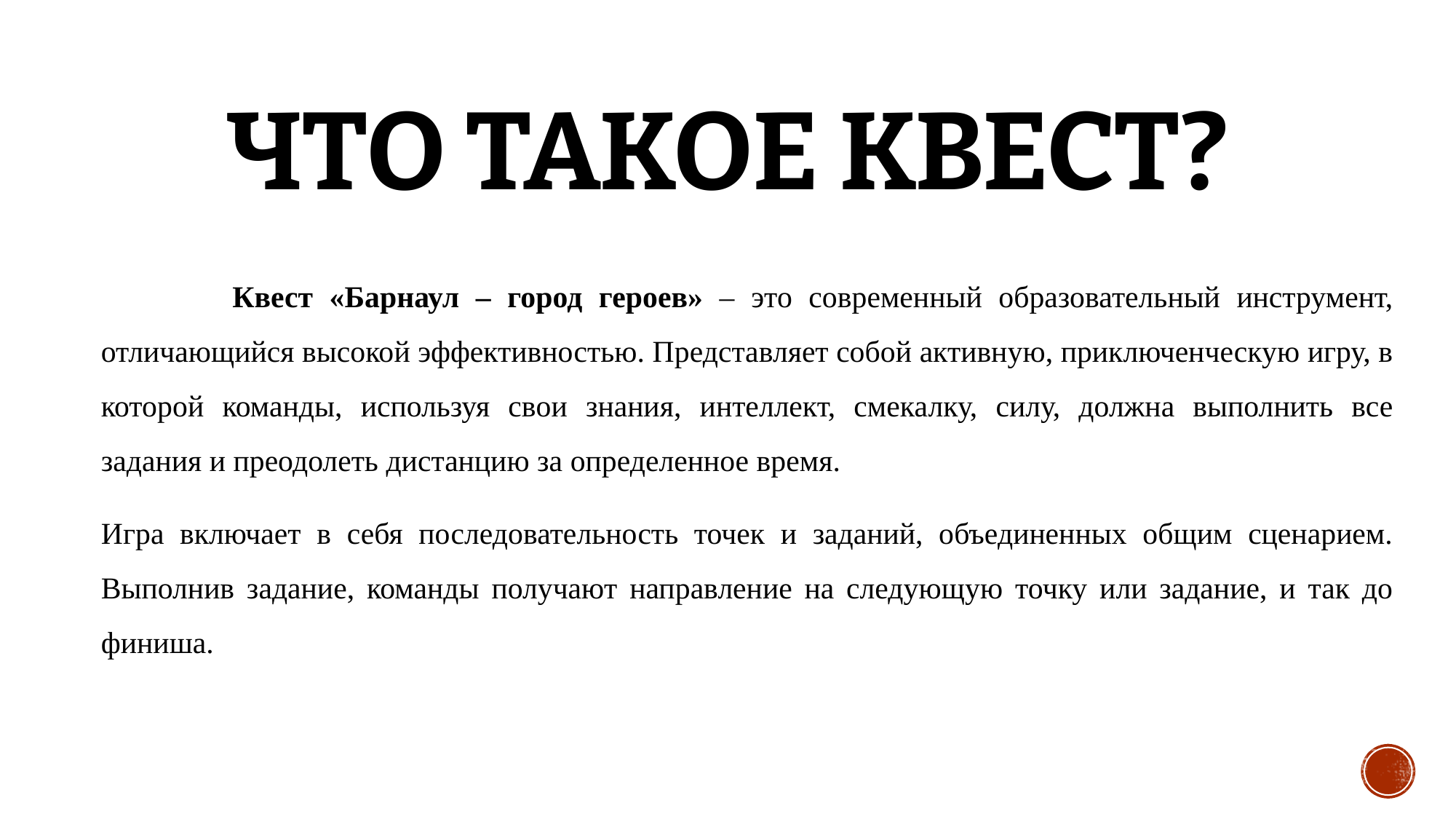

# Что такое квест?
        Квест «Барнаул – город героев» – это современный образовательный инструмент, отличающийся высокой эффективностью. Представляет собой активную, приключенческую игру, в которой команды, используя свои знания, интеллект, смекалку, силу, должна выполнить все задания и преодолеть дистанцию за определенное время.
Игра включает в себя последовательность точек и заданий, объединенных общим сценарием. Выполнив задание, команды получают направление на следующую точку или задание, и так до финиша.